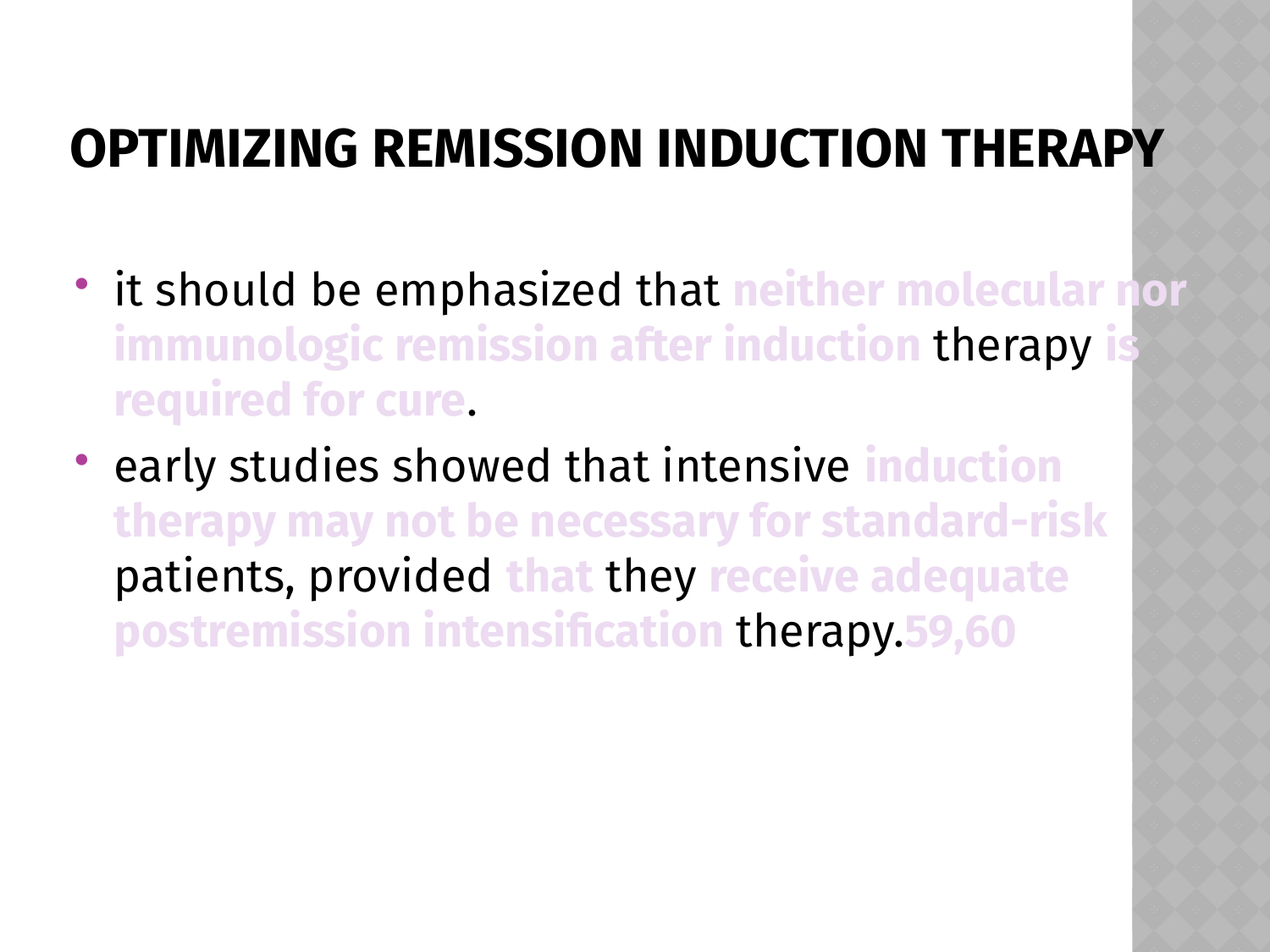

# Optimizing remission induction therapy
it should be emphasized that neither molecular nor immunologic remission after induction therapy is required for cure.
early studies showed that intensive induction therapy may not be necessary for standard-risk patients, provided that they receive adequate postremission intensification therapy.59,60